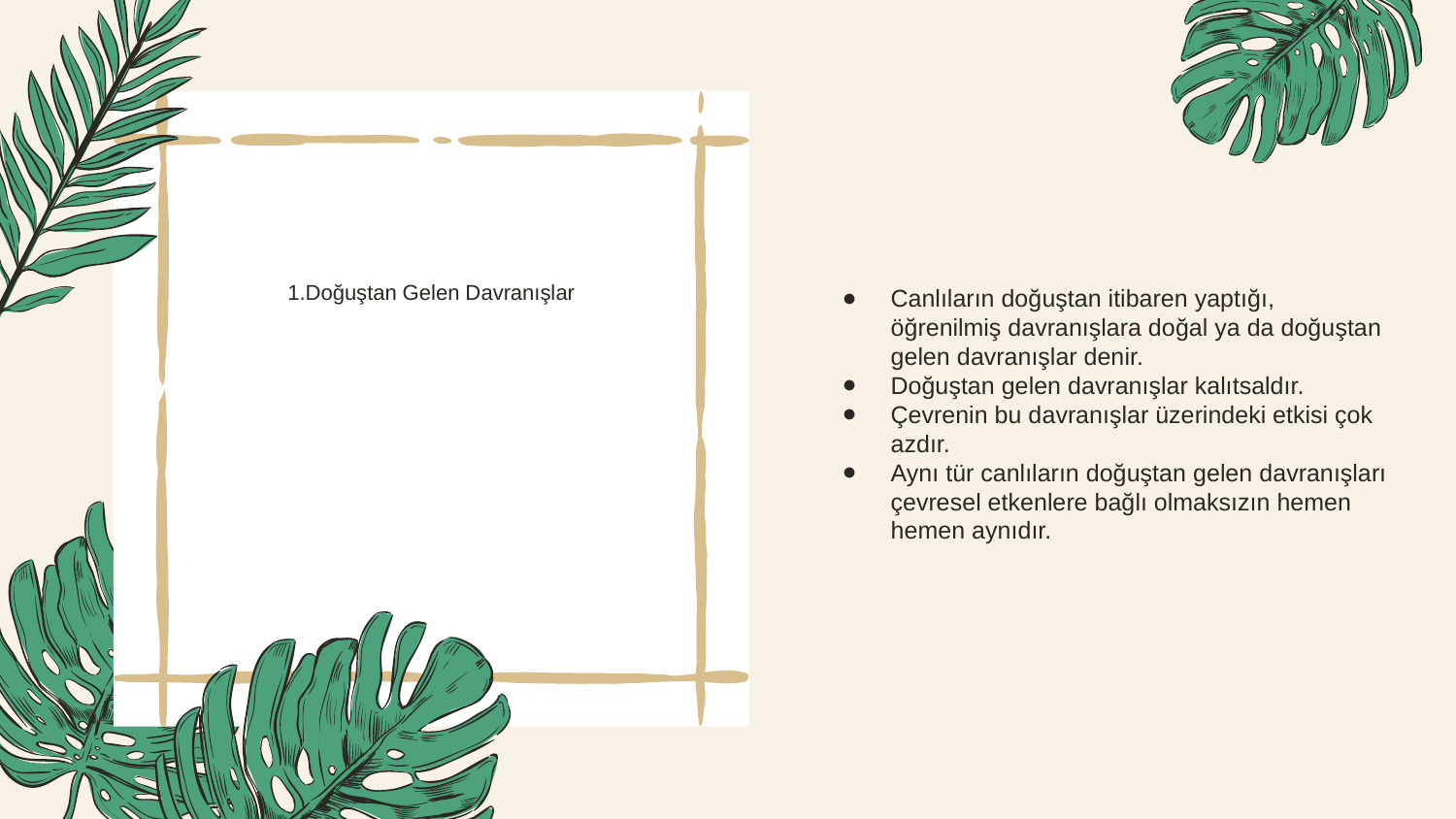

# 1.Doğuştan Gelen Davranışlar

Canlıların doğuştan itibaren yaptığı, öğrenilmiş davranışlara doğal ya da doğuştan gelen davranışlar denir.
Doğuştan gelen davranışlar kalıtsaldır.
Çevrenin bu davranışlar üzerindeki etkisi çok azdır.
Aynı tür canlıların doğuştan gelen davranışları çevresel etkenlere bağlı olmaksızın hemen hemen aynıdır.